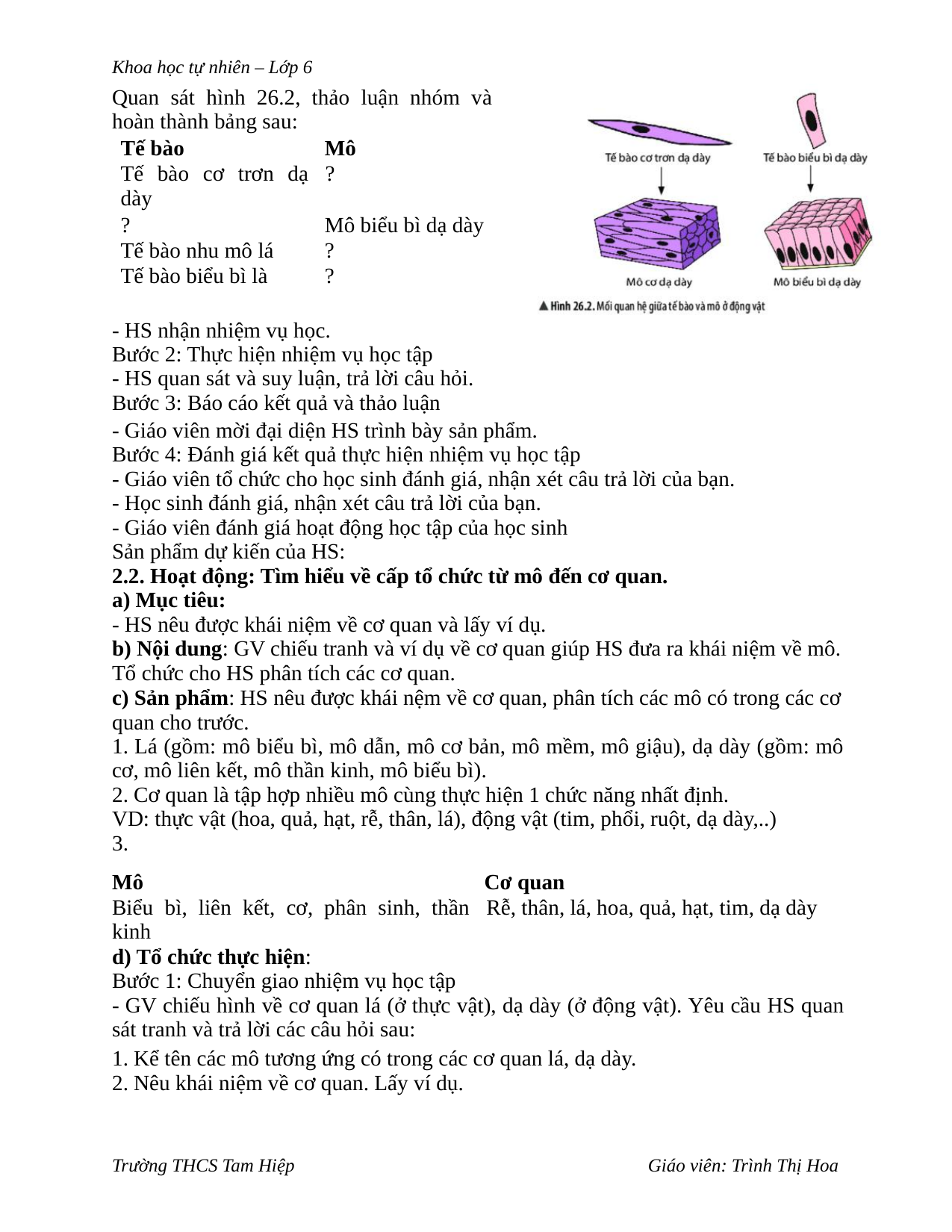

Khoa học tự nhiên – Lớp 6

Quan sát hình 26.2, thảo luận nhóm và
hoàn thành bảng sau:

Tế bào
Mô
Tế bào cơ trơn dạ ?
dày
?
Mô biểu bì dạ dày
Tế bào nhu mô lá
Tế bào biểu bì là
?
?
- HS nhận nhiệm vụ học.
Bước 2: Thực hiện nhiệm vụ học tập
- HS quan sát và suy luận, trả lời câu hỏi.
Bước 3: Báo cáo kết quả và thảo luận
- Giáo viên mời đại diện HS trình bày sản phẩm.
Bước 4: Đánh giá kết quả thực hiện nhiệm vụ học tập
- Giáo viên tổ chức cho học sinh đánh giá, nhận xét câu trả lời của bạn.
- Học sinh đánh giá, nhận xét câu trả lời của bạn.
- Giáo viên đánh giá hoạt động học tập của học sinh
Sản phẩm dự kiến của HS:
2.2. Hoạt động: Tìm hiểu về cấp tổ chức từ mô đến cơ quan.
a) Mục tiêu:
- HS nêu được khái niệm về cơ quan và lấy ví dụ.
b) Nội dung: GV chiếu tranh và ví dụ về cơ quan giúp HS đưa ra khái niệm về mô.
Tổ chức cho HS phân tích các cơ quan.
c) Sản phẩm: HS nêu được khái nệm về cơ quan, phân tích các mô có trong các cơ
quan cho trước.
1. Lá (gồm: mô biểu bì, mô dẫn, mô cơ bản, mô mềm, mô giậu), dạ dày (gồm: mô
cơ, mô liên kết, mô thần kinh, mô biểu bì).
2. Cơ quan là tập hợp nhiều mô cùng thực hiện 1 chức năng nhất định.
VD: thực vật (hoa, quả, hạt, rễ, thân, lá), động vật (tim, phổi, ruột, dạ dày,..)
3.

Mô
Cơ quan
Biểu bì, liên kết, cơ, phân sinh, thần Rễ, thân, lá, hoa, quả, hạt, tim, dạ dày
kinh
d) Tổ chức thực hiện:
Bước 1: Chuyển giao nhiệm vụ học tập
- GV chiếu hình về cơ quan lá (ở thực vật), dạ dày (ở động vật). Yêu cầu HS quan
sát tranh và trả lời các câu hỏi sau:
1. Kể tên các mô tương ứng có trong các cơ quan lá, dạ dày.
2. Nêu khái niệm về cơ quan. Lấy ví dụ.
Trường THCS Tam Hiệp
Giáo viên: Trình Thị Hoa